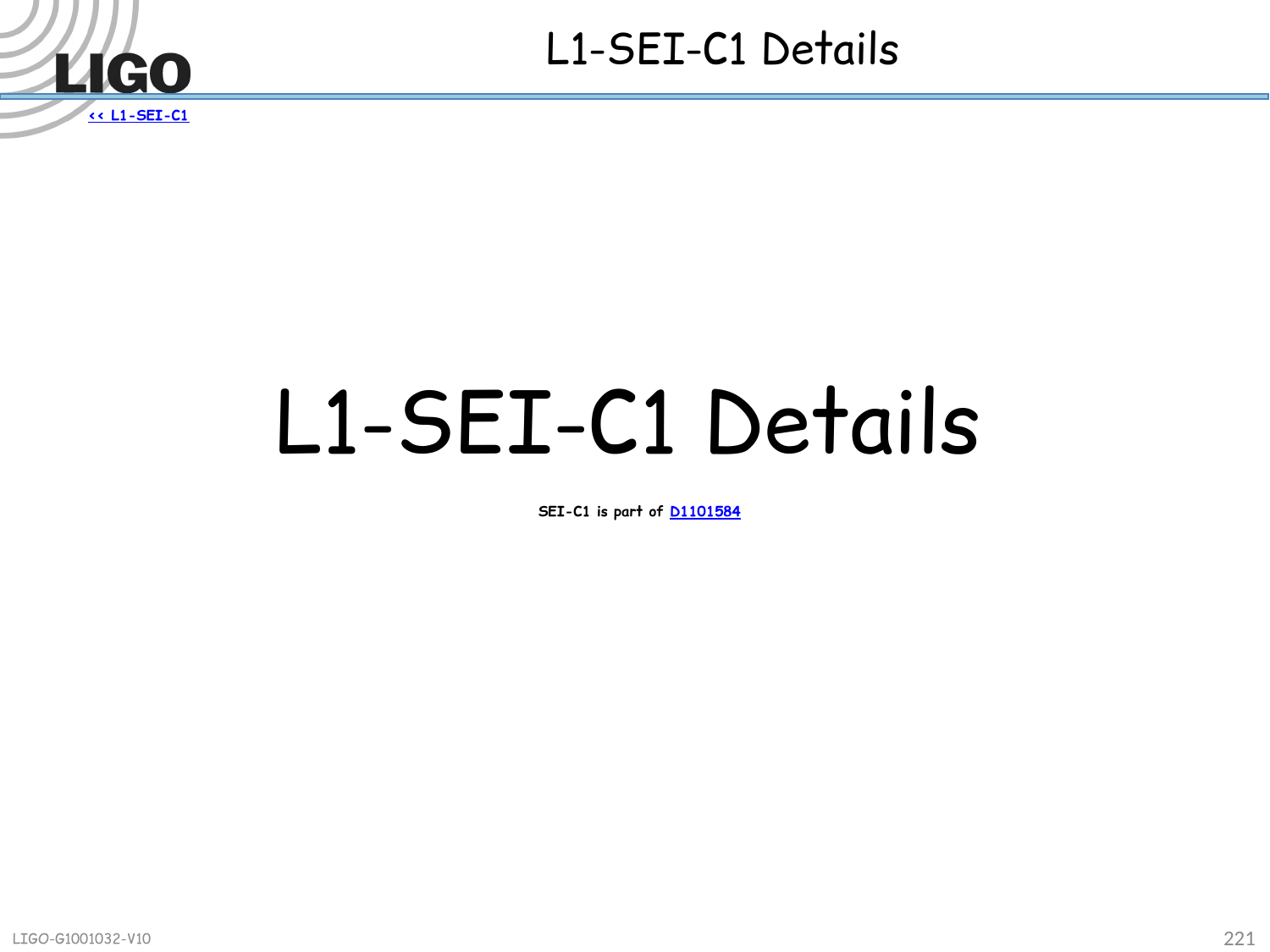

# L1-SEI-C1 Details
<< L1-SEI-C1
L1-SEI-C1 Details
SEI-C1 is part of D1101584
221
LIGO-G1001032-V10